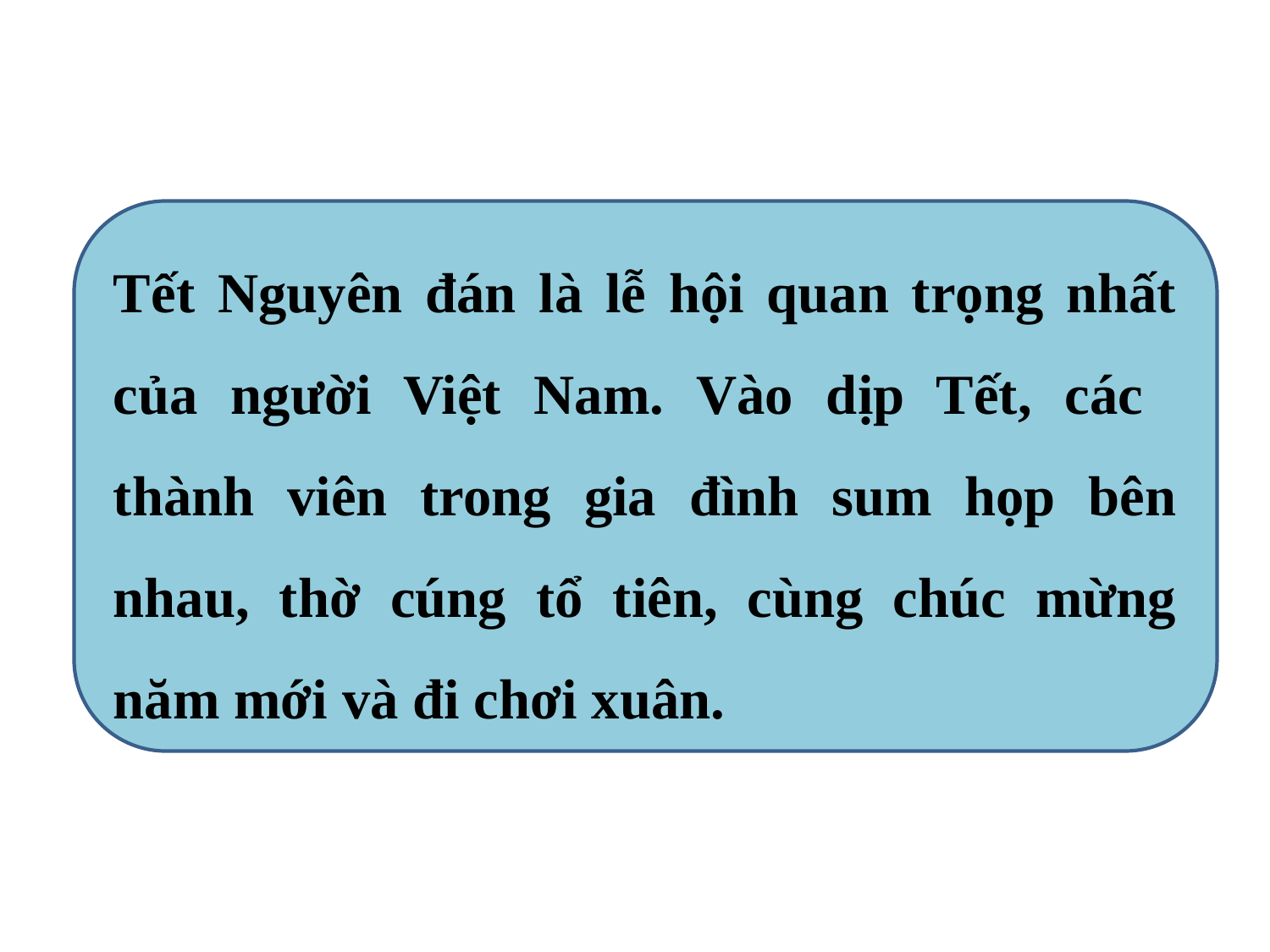

Tết Nguyên đán là lễ hội quan trọng nhất của người Việt Nam. Vào dịp Tết, các  thành viên trong gia đình sum họp bên nhau, thờ cúng tổ tiên, cùng chúc mừng năm mới và đi chơi xuân.